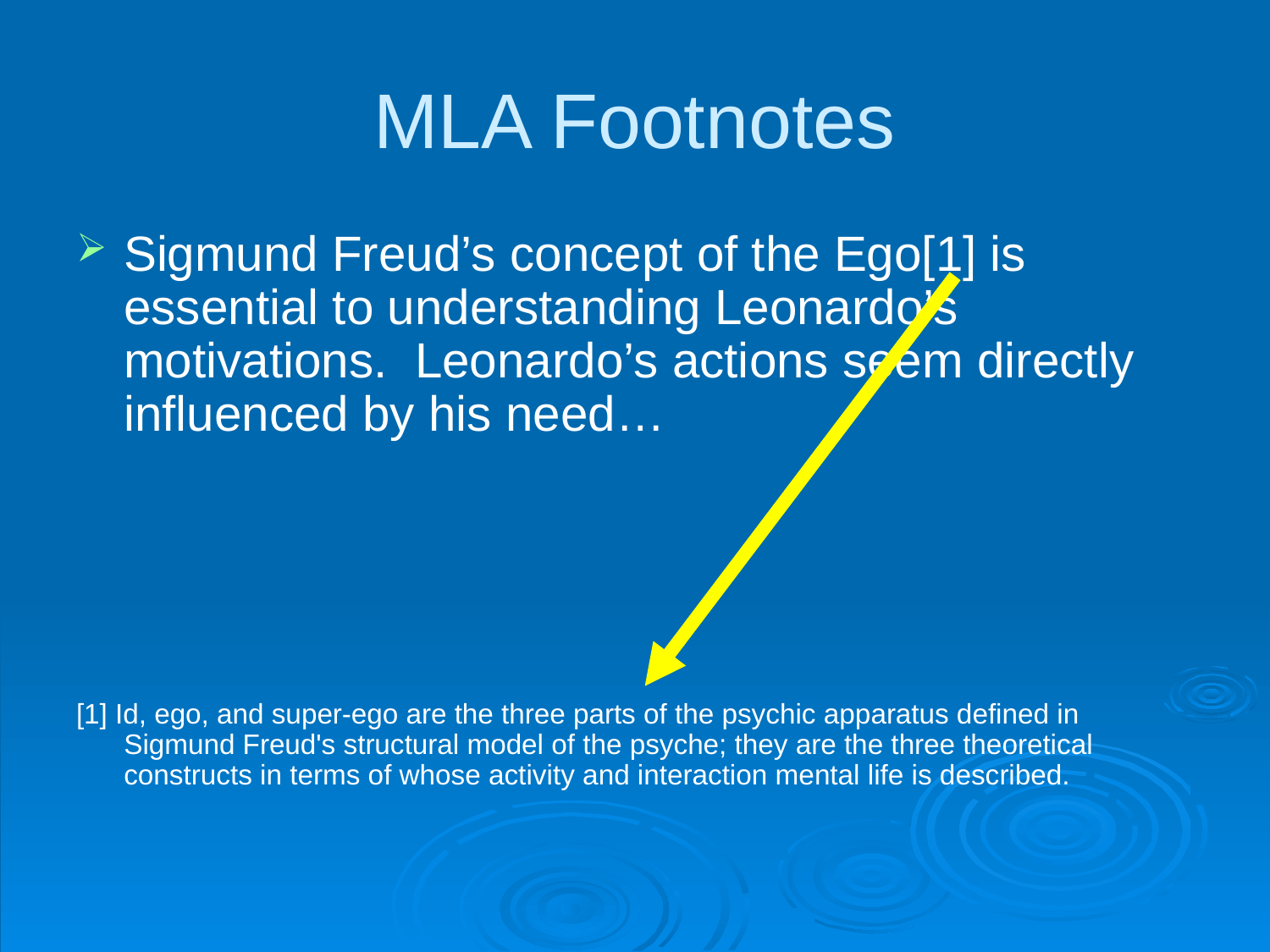

# MLA Footnotes
Sigmund Freud’s concept of the Ego[1] is essential to understanding Leonardo’s motivations.  Leonardo’s actions seem directly influenced by his need…

[1] Id, ego, and super-ego are the three parts of the psychic apparatus defined in Sigmund Freud's structural model of the psyche; they are the three theoretical constructs in terms of whose activity and interaction mental life is described.